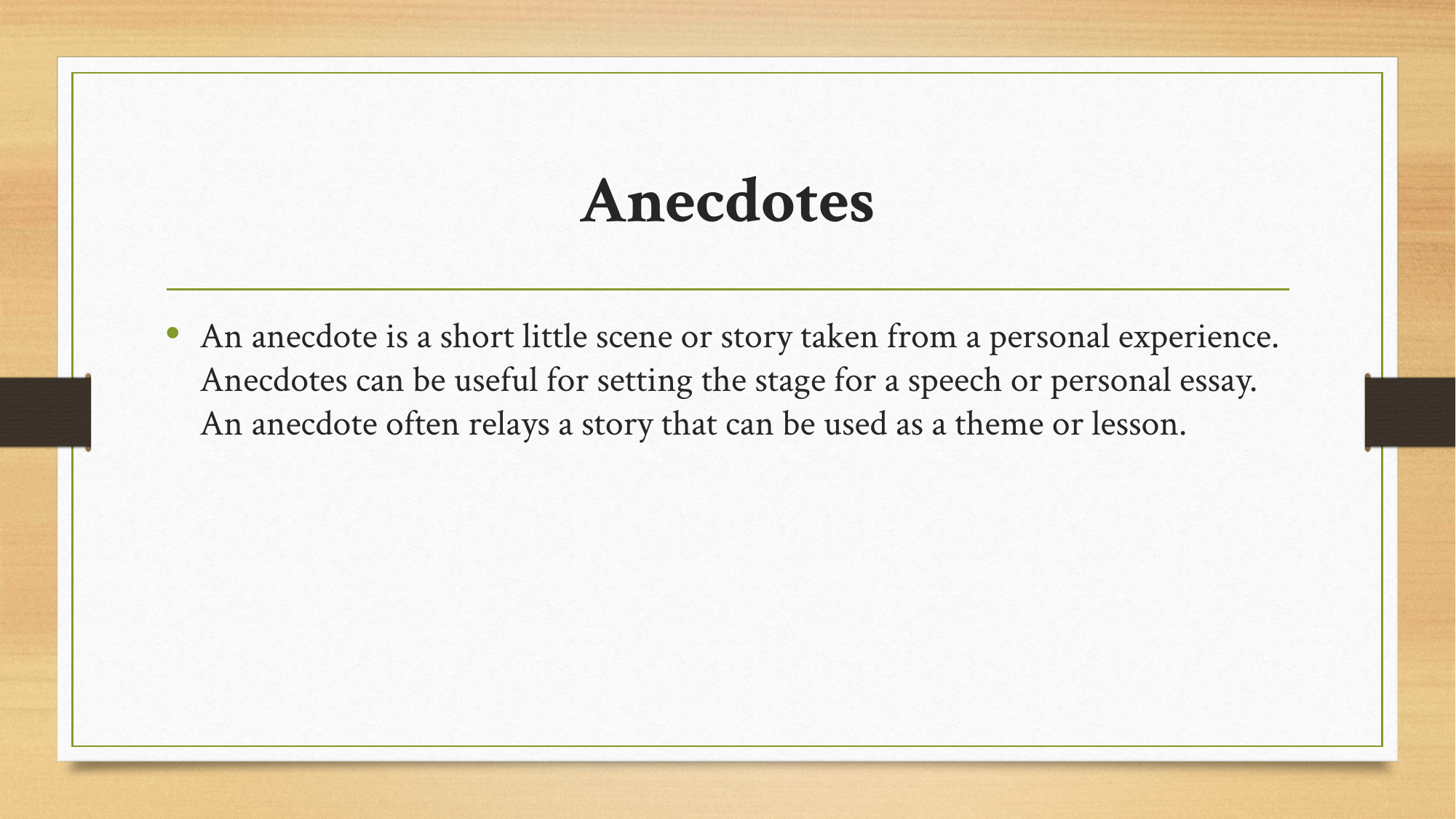

# Anecdotes
An anecdote is a short little scene or story taken from a personal experience. Anecdotes can be useful for setting the stage for a speech or personal essay. An anecdote often relays a story that can be used as a theme or lesson.